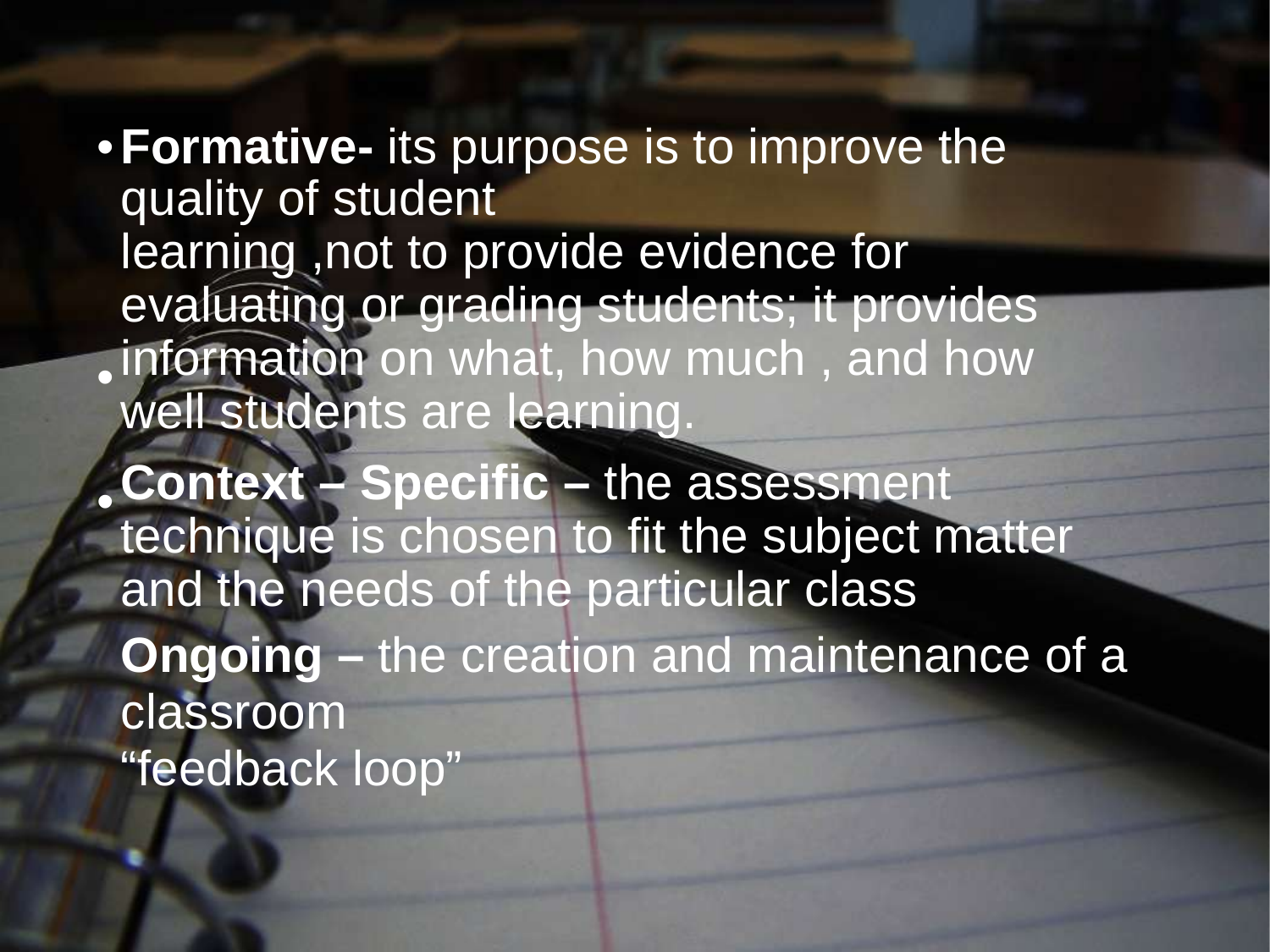

•
Formative- its purpose is to improve the quality of student
learning ,not to provide evidence for evaluating or grading students; it provides information on what, how much , and how
well students are learning.
Context – Specific – the assessment technique is chosen to fit the subject matter and the needs of the particular class
Ongoing – the creation and maintenance of a classroom
“feedback loop”
•
•